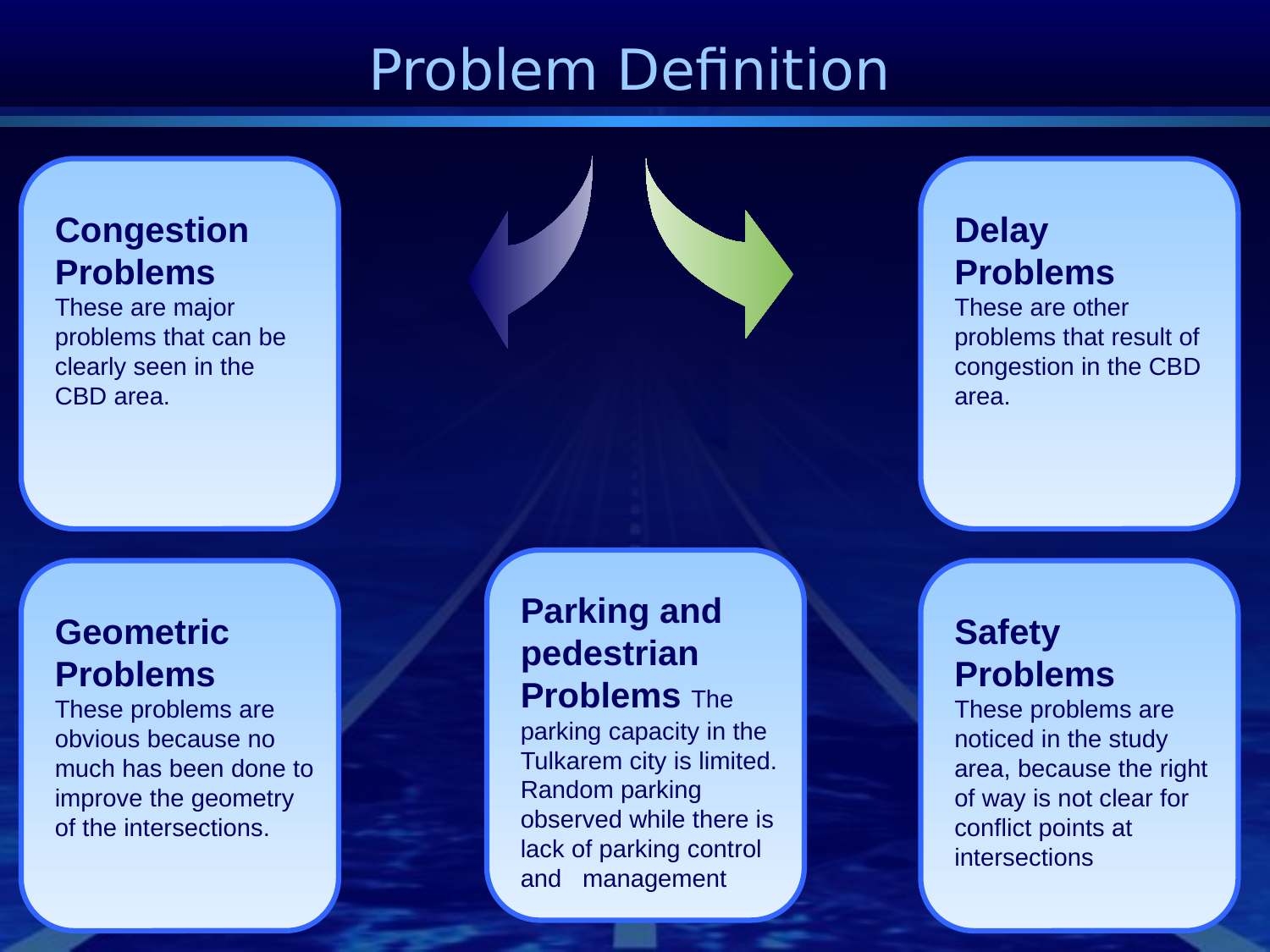

# Problem Definition

Congestion Problems
These are major problems that can be clearly seen in the CBD area.
Delay Problems
These are other problems that result of congestion in the CBD area.

Parking and pedestrian Problems The parking capacity in the Tulkarem city is limited. Random parking observed while there is lack of parking control and   management
Geometric Problems
These problems are obvious because no much has been done to improve the geometry of the intersections.
Safety Problems
These problems are noticed in the study area, because the right of way is not clear for conflict points at intersections